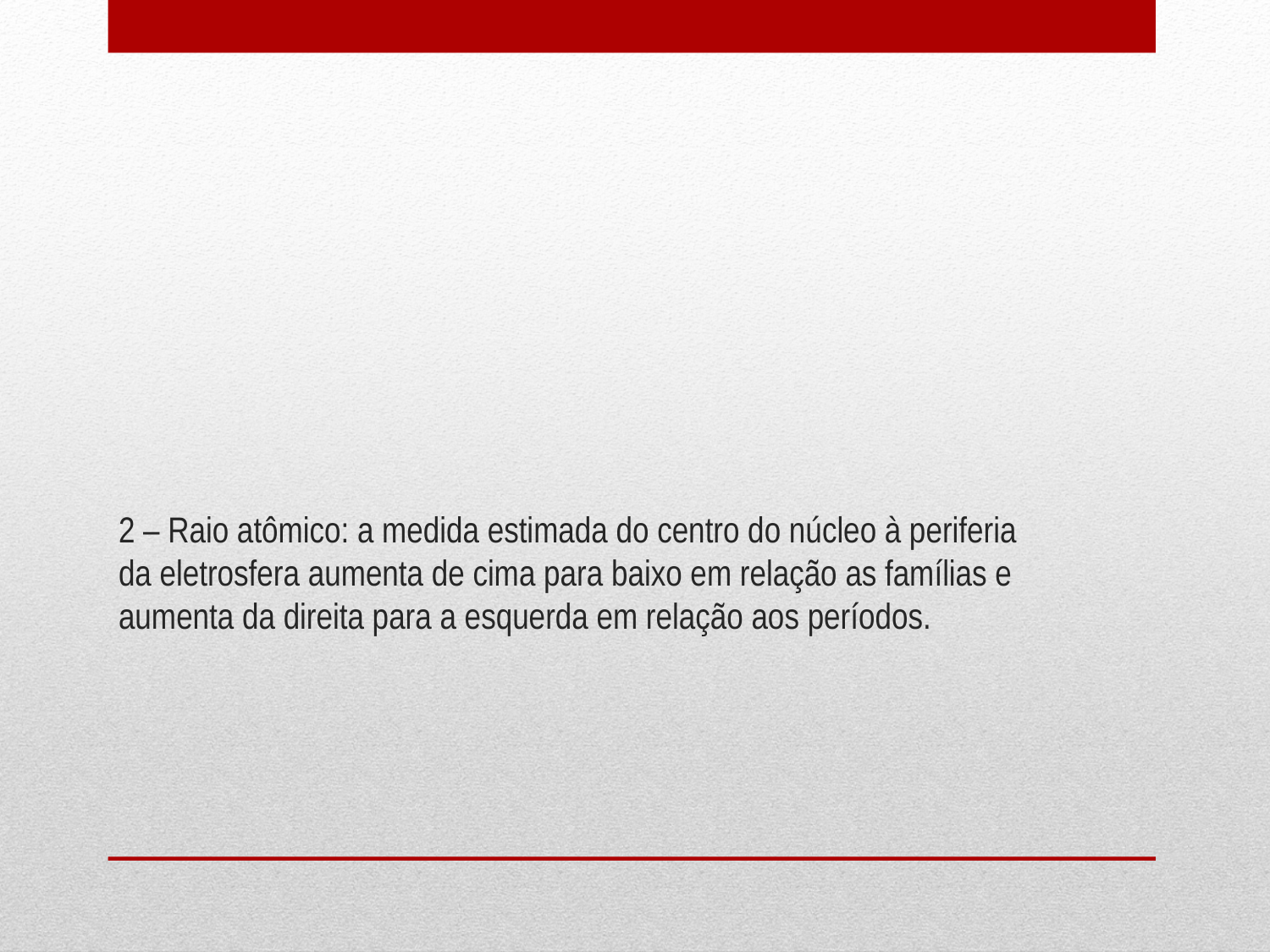

# 2 – Raio atômico: a medida estimada do centro do núcleo à periferia da eletrosfera aumenta de cima para baixo em relação as famílias e aumenta da direita para a esquerda em relação aos períodos.